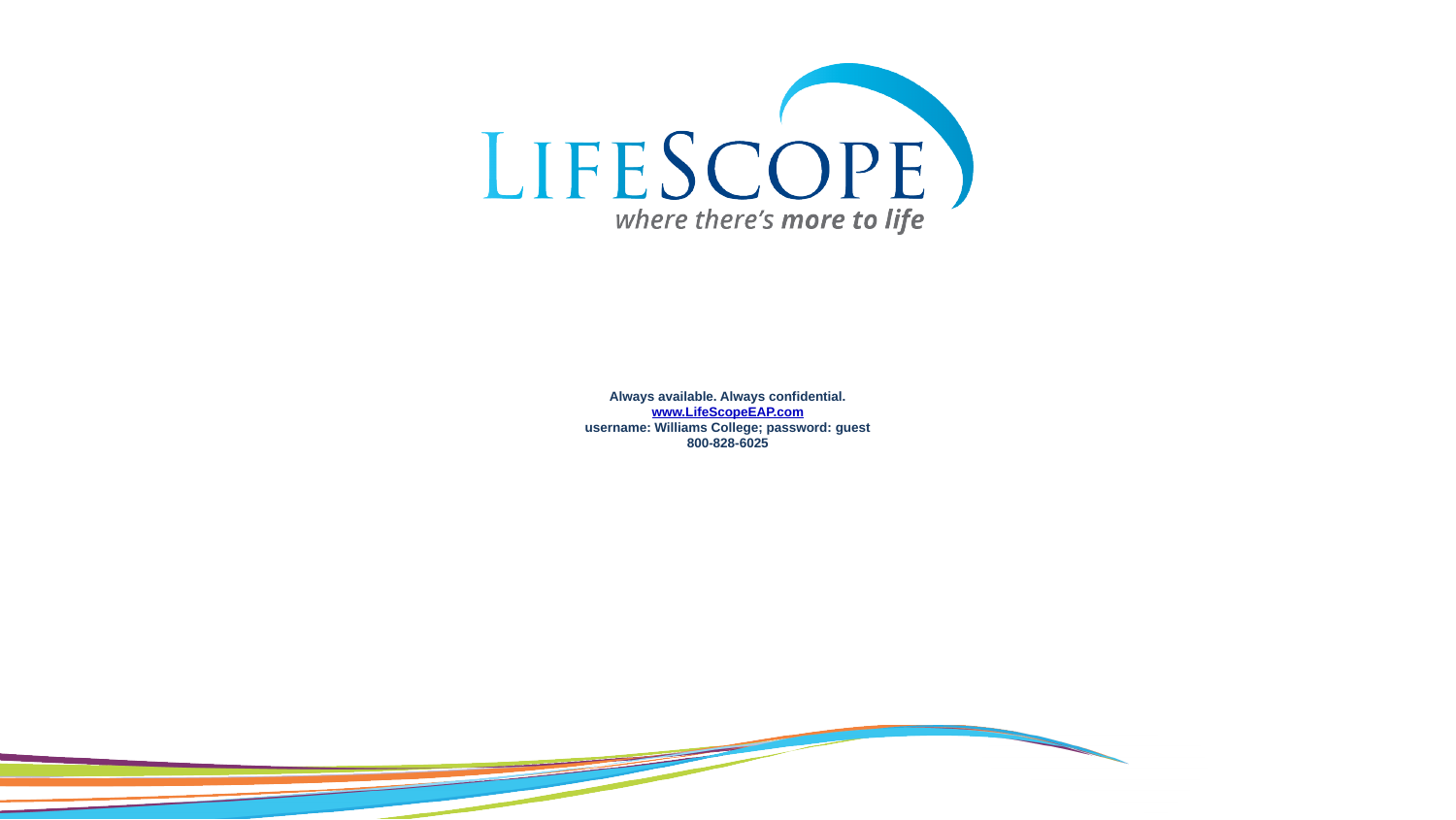

# Always available. Always confidential. www.LifeScopeEAP.com username: Williams College; password: guest 800-828-6025